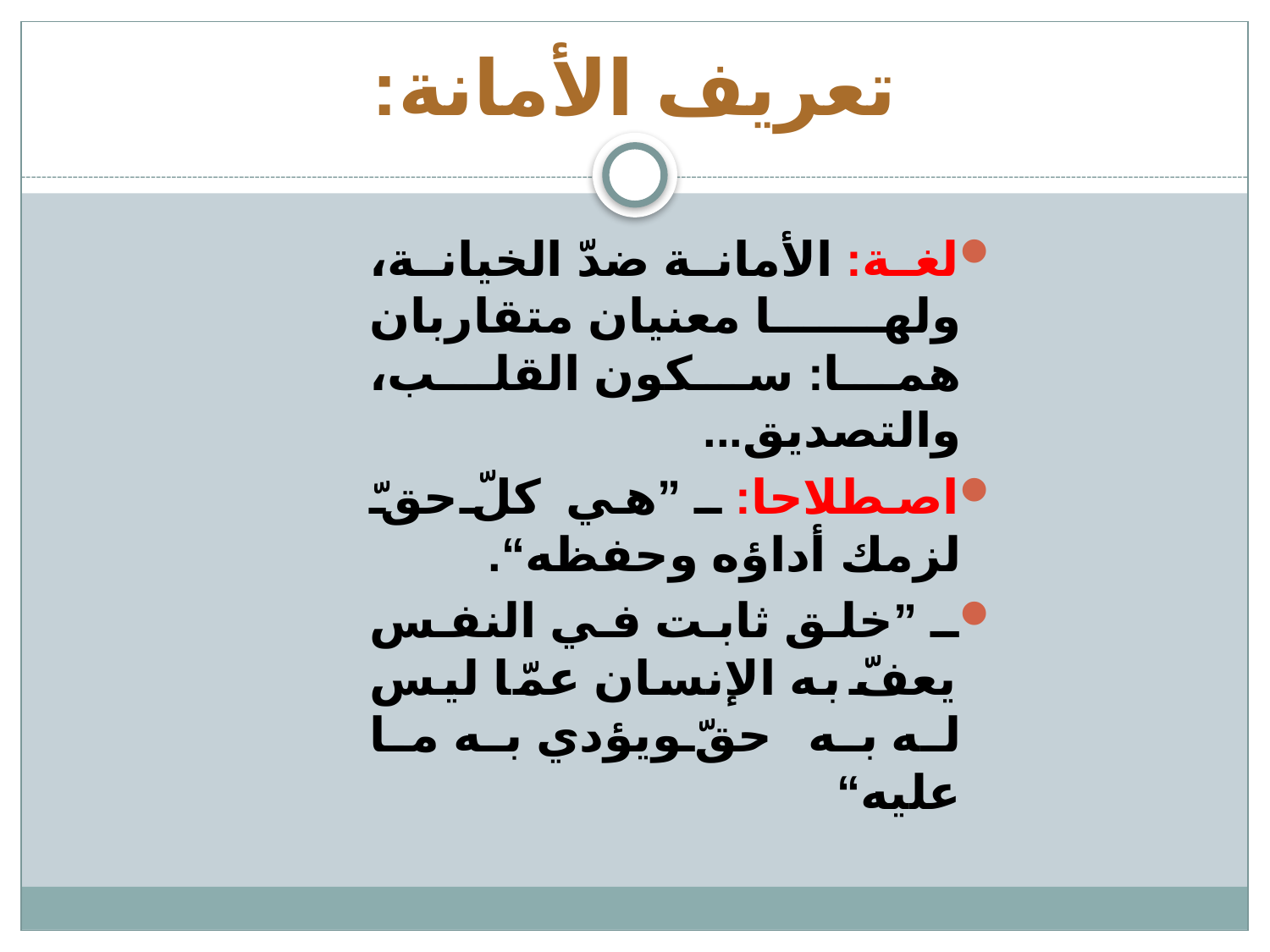

# تعريف الأمانة:
لغة: الأمانة ضدّ الخيانة، ولها معنيان متقاربان هما: سكون القلب، والتصديق...
اصطلاحا: ـ ”هي كلّ حقّ لزمك أداؤه وحفظه“.
ـ ”خلق ثابت في النفس يعفّ به الإنسان عمّا ليس له به حقّ ويؤدي به ما عليه“